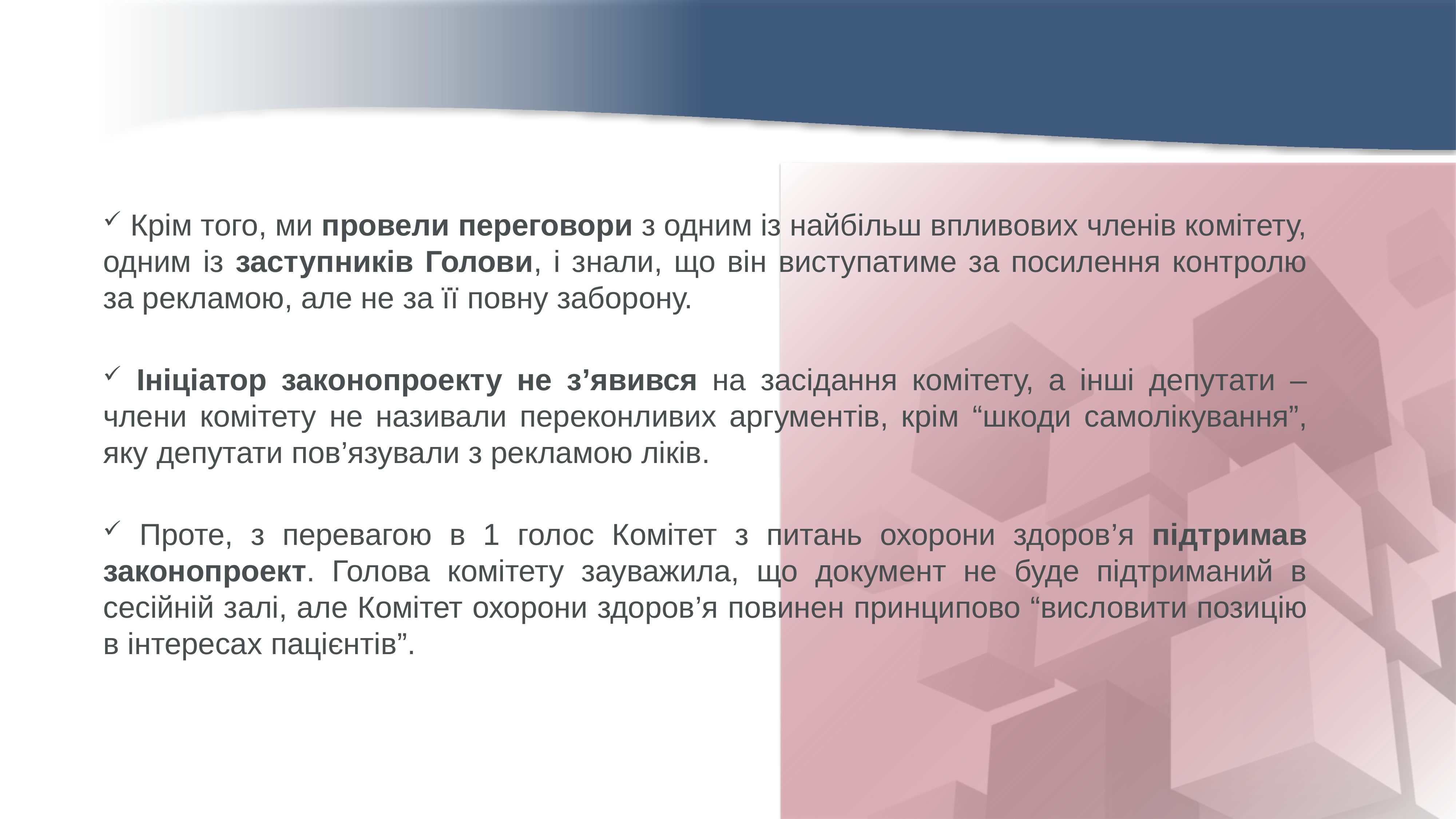

Крім того, ми провели переговори з одним із найбільш впливових членів комітету, одним із заступників Голови, і знали, що він виступатиме за посилення контролю за рекламою, але не за її повну заборону.
 Ініціатор законопроекту не з’явився на засідання комітету, а інші депутати – члени комітету не називали переконливих аргументів, крім “шкоди самолікування”, яку депутати пов’язували з рекламою ліків.
 Проте, з перевагою в 1 голос Комітет з питань охорони здоров’я підтримав законопроект. Голова комітету зауважила, що документ не буде підтриманий в сесійній залі, але Комітет охорони здоров’я повинен принципово “висловити позицію в інтересах пацієнтів”.